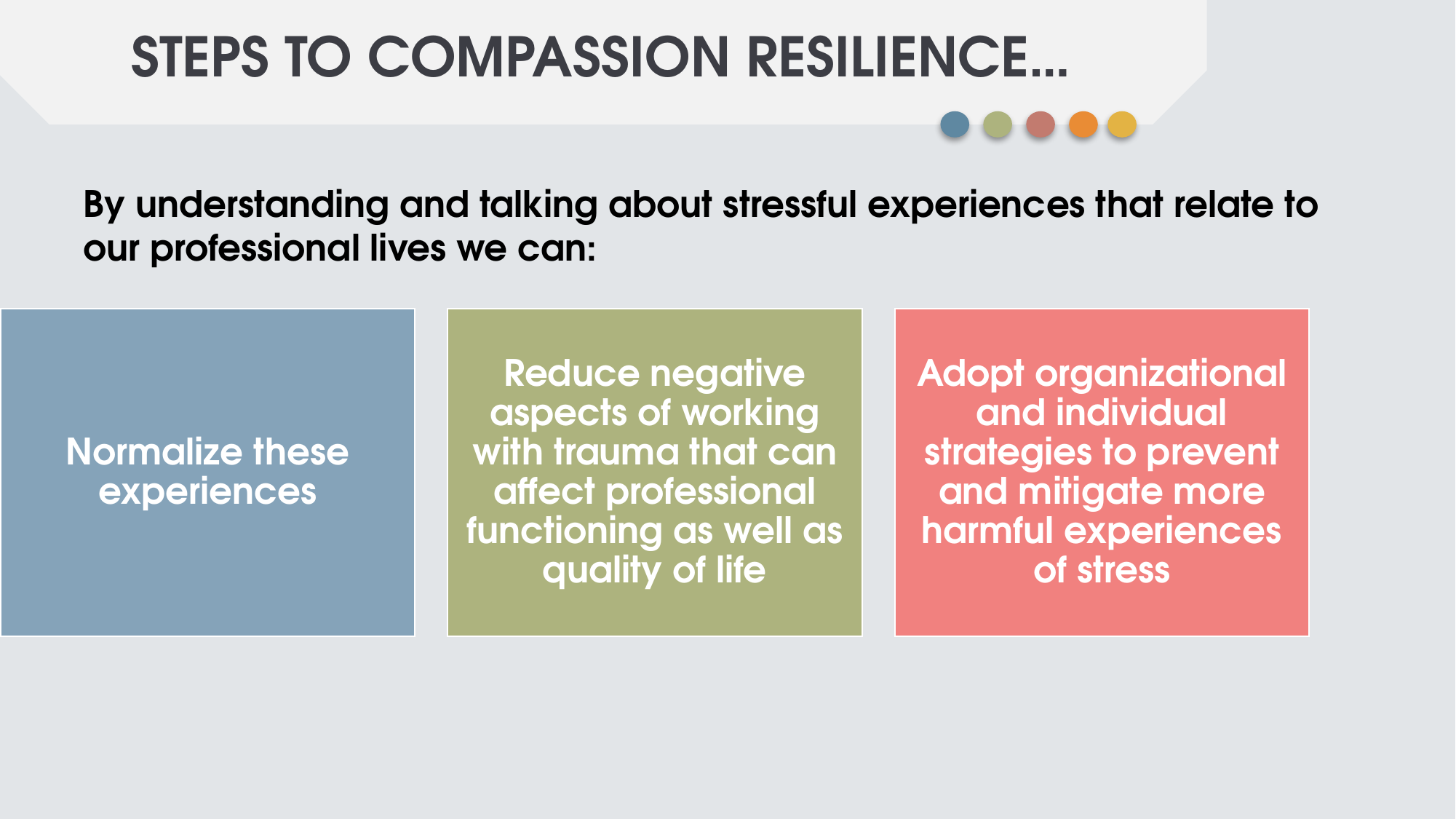

STEPS TO COMPASSION RESILIENCE…

By understanding and talking about stressful experiences that relate to our professional lives we can:
Normalize these experiences
Reduce negative aspects of working with trauma that can affect professional functioning as well as quality of life
Adopt organizational and individual strategies to prevent and mitigate more harmful experiences of stress